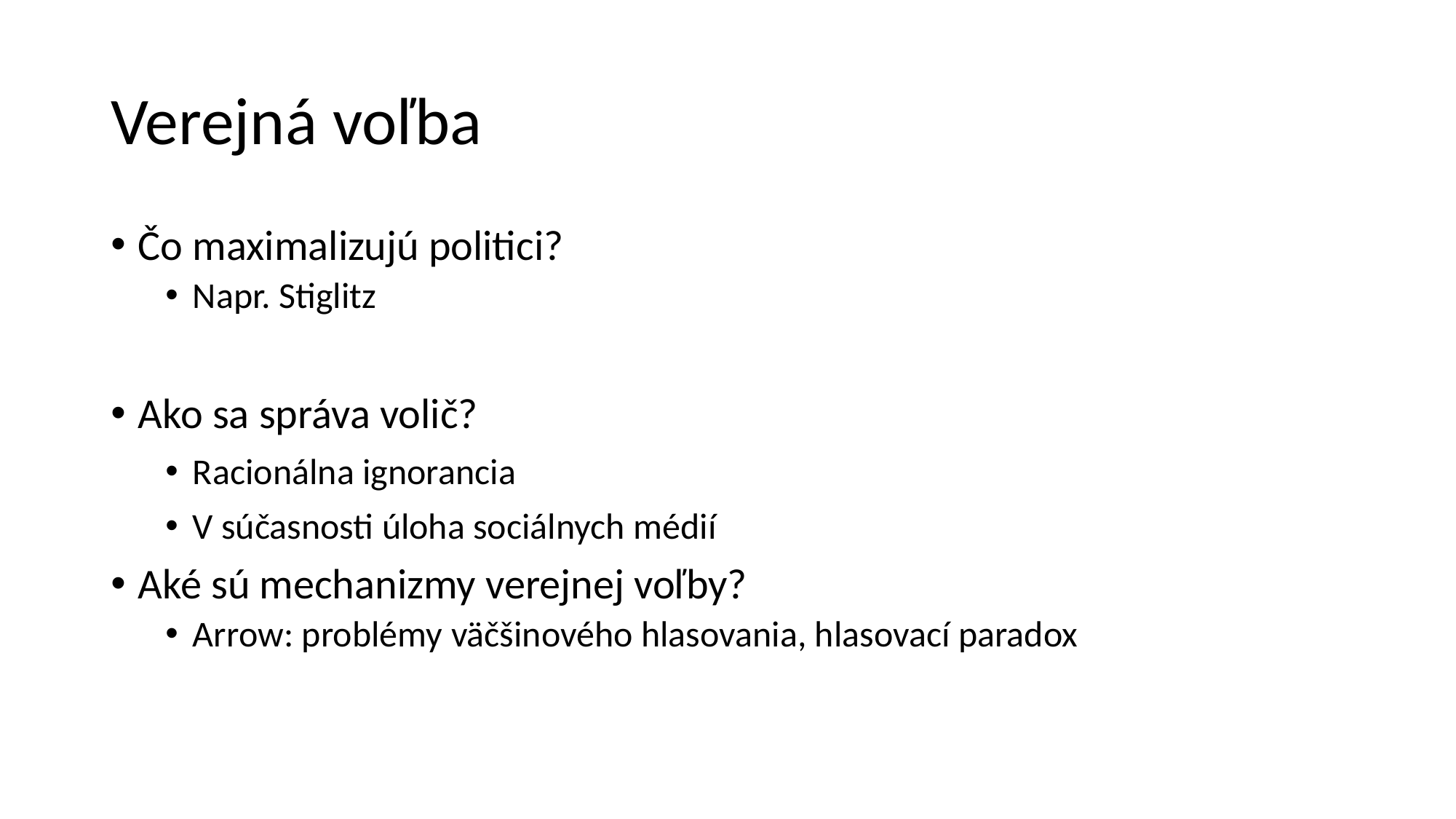

# Verejná voľba
Čo maximalizujú politici?
Napr. Stiglitz

Ako sa správa volič?
Racionálna ignorancia
V súčasnosti úloha sociálnych médií
Aké sú mechanizmy verejnej voľby?
Arrow: problémy väčšinového hlasovania, hlasovací paradox